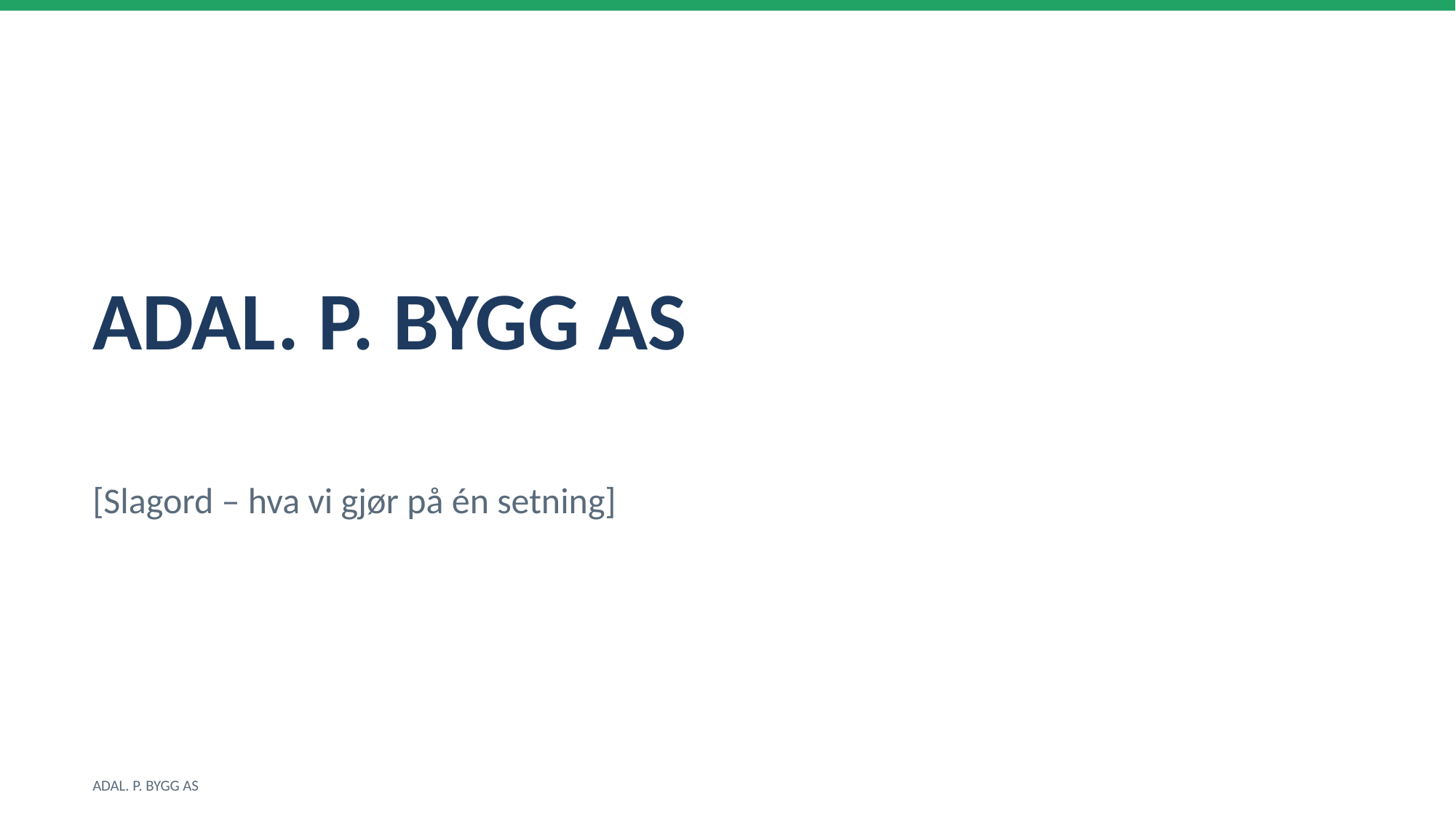

ADAL. P. BYGG AS
[Slagord – hva vi gjør på én setning]
ADAL. P. BYGG AS